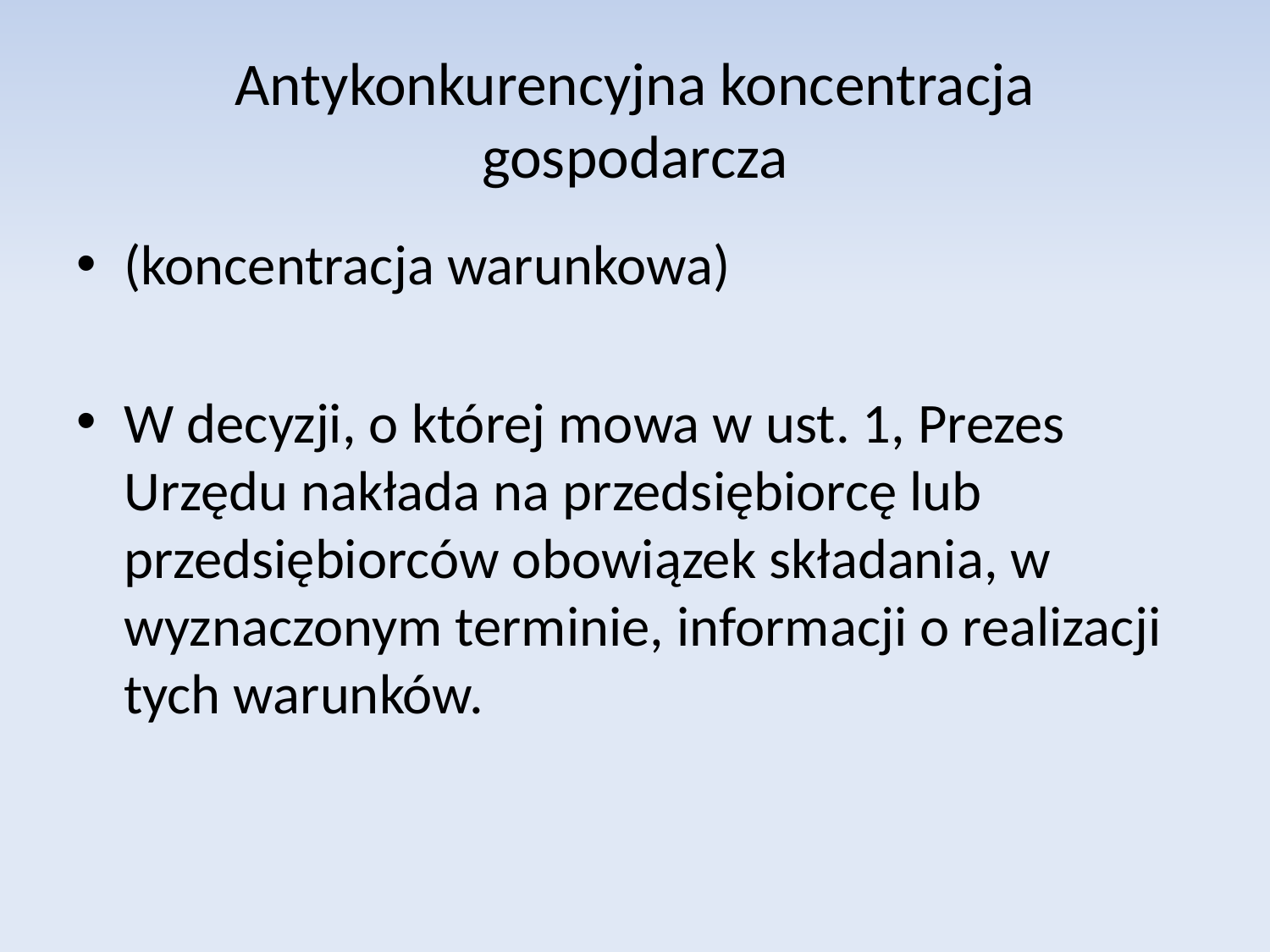

# Antykonkurencyjna koncentracja gospodarcza
(koncentracja warunkowa)

W decyzji, o której mowa w ust. 1, Prezes Urzędu nakłada na przedsiębiorcę lub przedsiębiorców obowiązek składania, w wyznaczonym terminie, informacji o realizacji tych warunków.